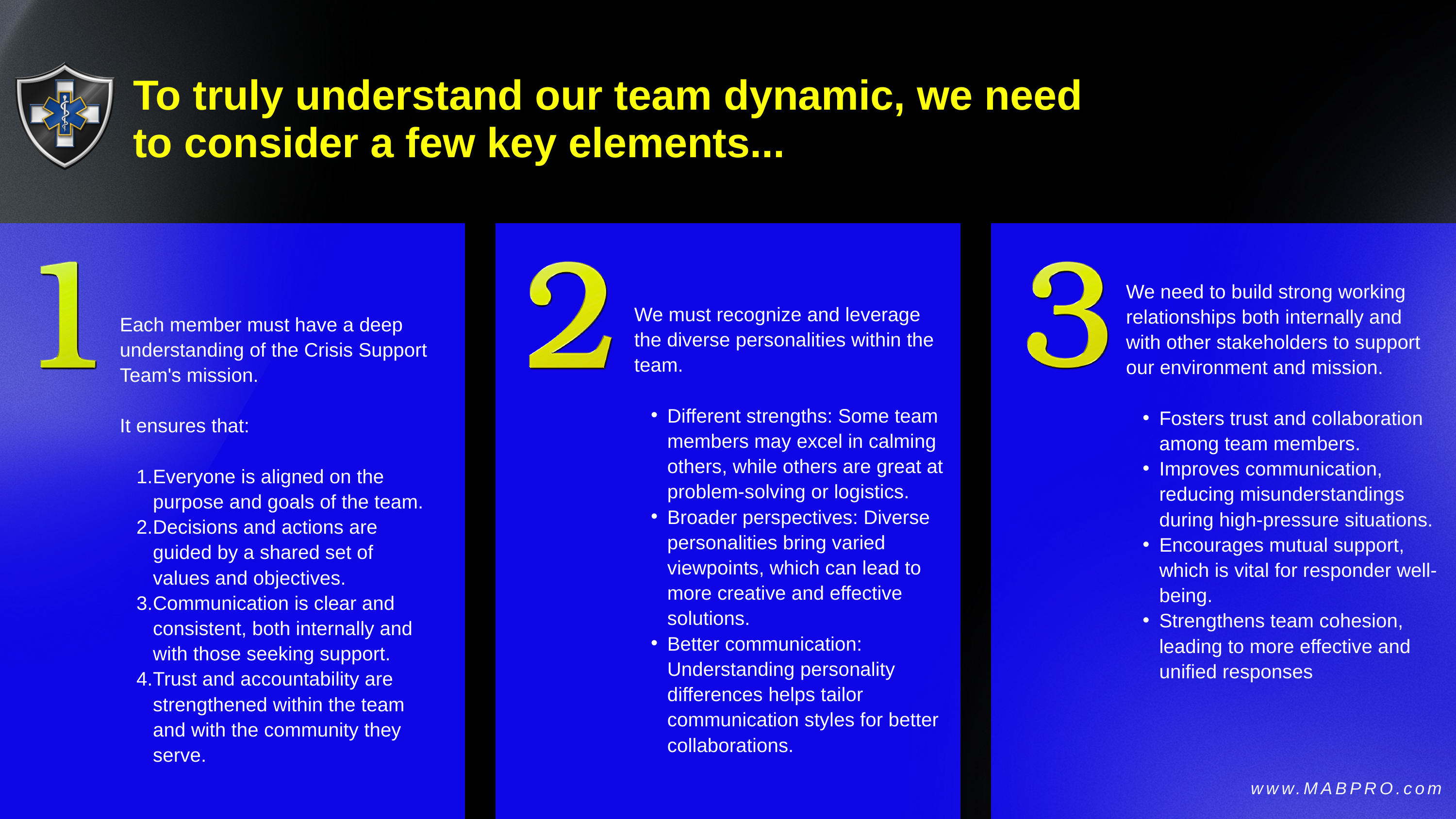

To truly understand our team dynamic, we need
to consider a few key elements...

We need to build strong working relationships both internally and with other stakeholders to support our environment and mission.

Fosters trust and collaboration among team members.
Improves communication, reducing misunderstandings during high-pressure situations.
Encourages mutual support, which is vital for responder well-being.
Strengthens team cohesion, leading to more effective and unified responses

We must recognize and leverage the diverse personalities within the team.

Different strengths: Some team members may excel in calming others, while others are great at problem-solving or logistics.
Broader perspectives: Diverse personalities bring varied viewpoints, which can lead to more creative and effective solutions.
Better communication: Understanding personality differences helps tailor communication styles for better collaborations.

Each member must have a deep understanding of the Crisis Support Team's mission.

It ensures that:

Everyone is aligned on the purpose and goals of the team.
Decisions and actions are guided by a shared set of values and objectives.
Communication is clear and consistent, both internally and with those seeking support.
Trust and accountability are strengthened within the team and with the community they serve.

www.MABPRO.com